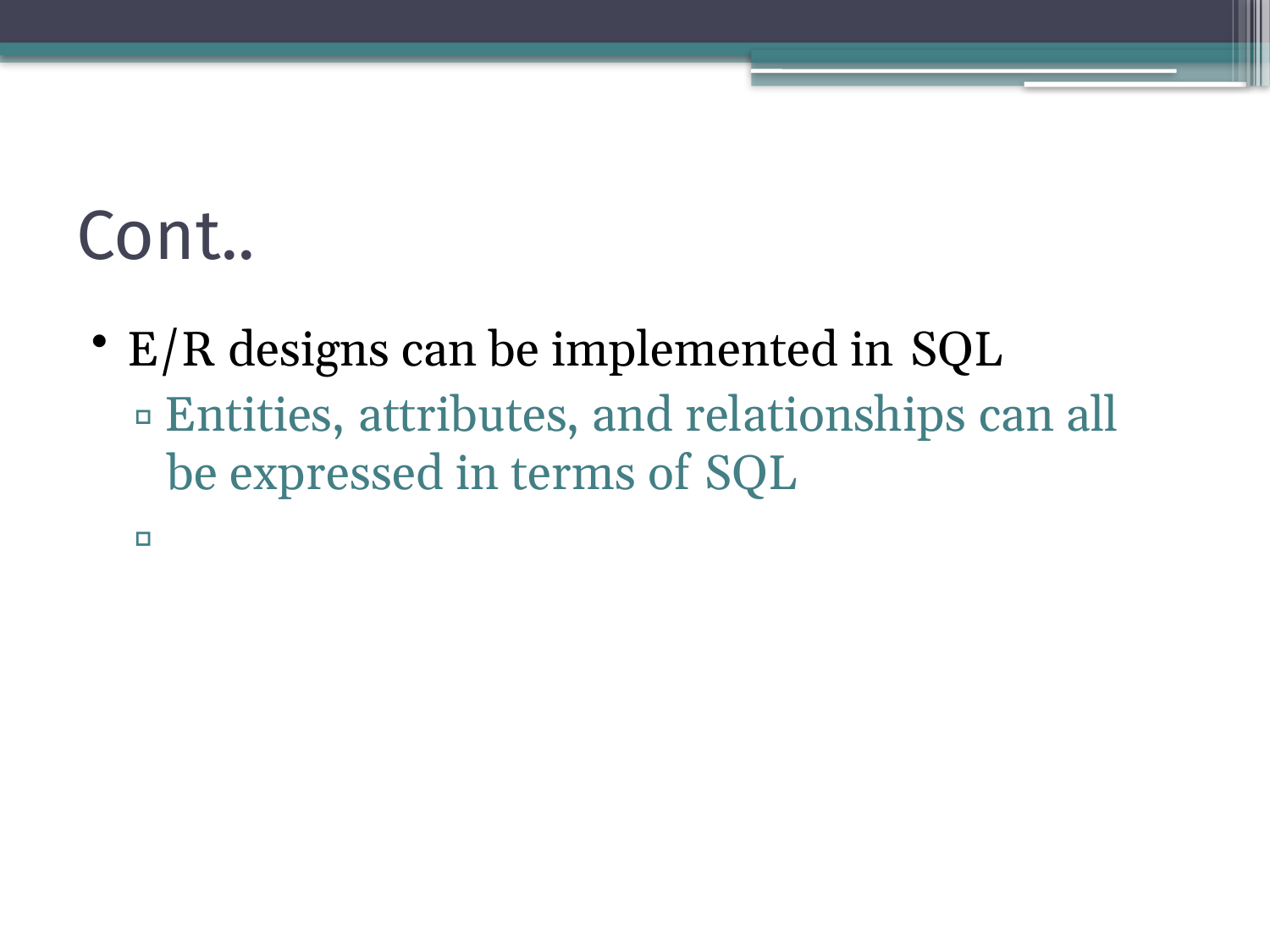

Cont..
E/R designs can be implemented in SQL
▫ Entities, attributes, and relationships can all  be expressed in terms of SQL
▫